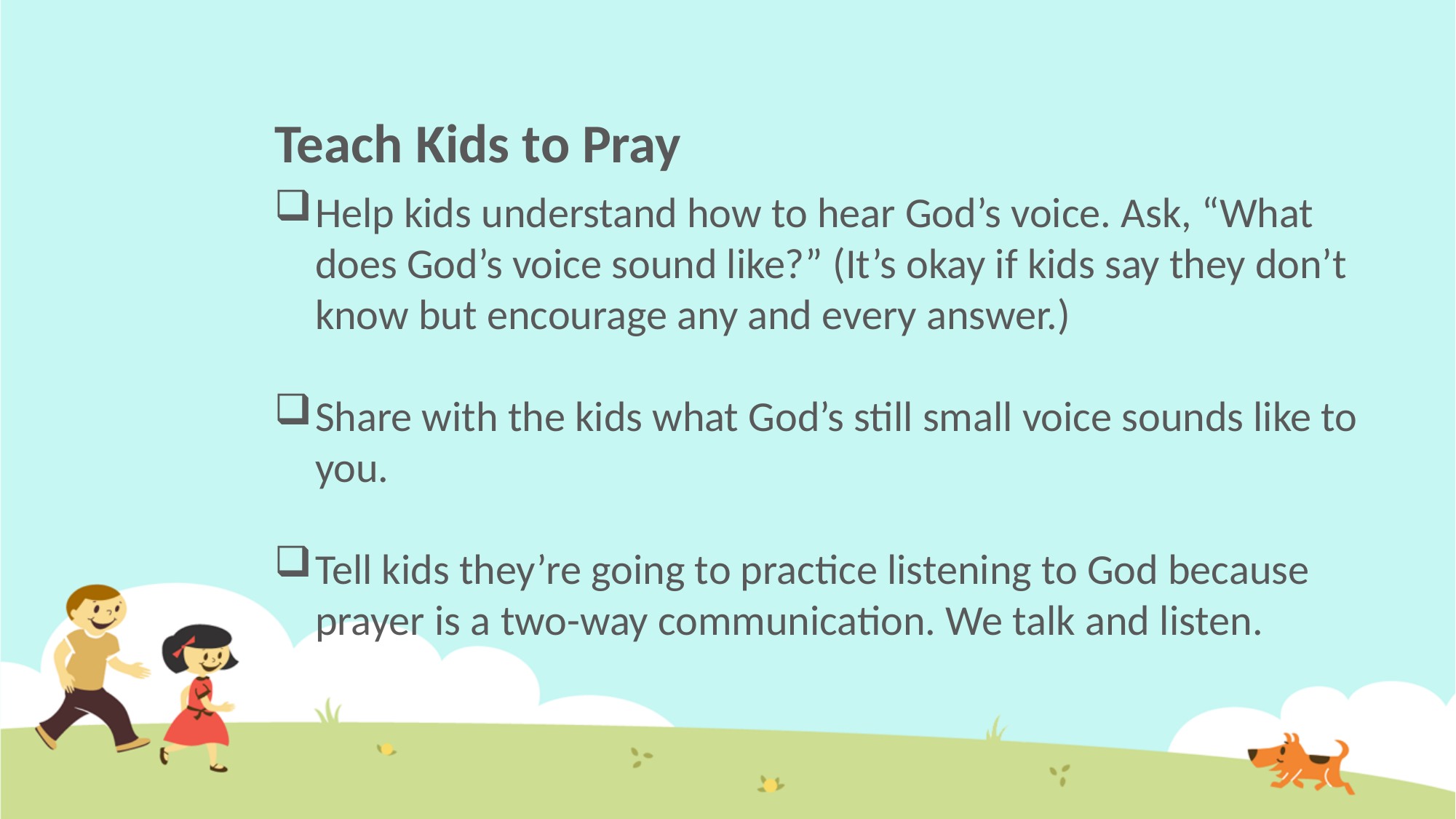

# Teach Kids to Pray
Help kids understand how to hear God’s voice. Ask, “What does God’s voice sound like?” (It’s okay if kids say they don’t know but encourage any and every answer.)

Share with the kids what God’s still small voice sounds like to you.

Tell kids they’re going to practice listening to God because prayer is a two-way communication. We talk and listen.